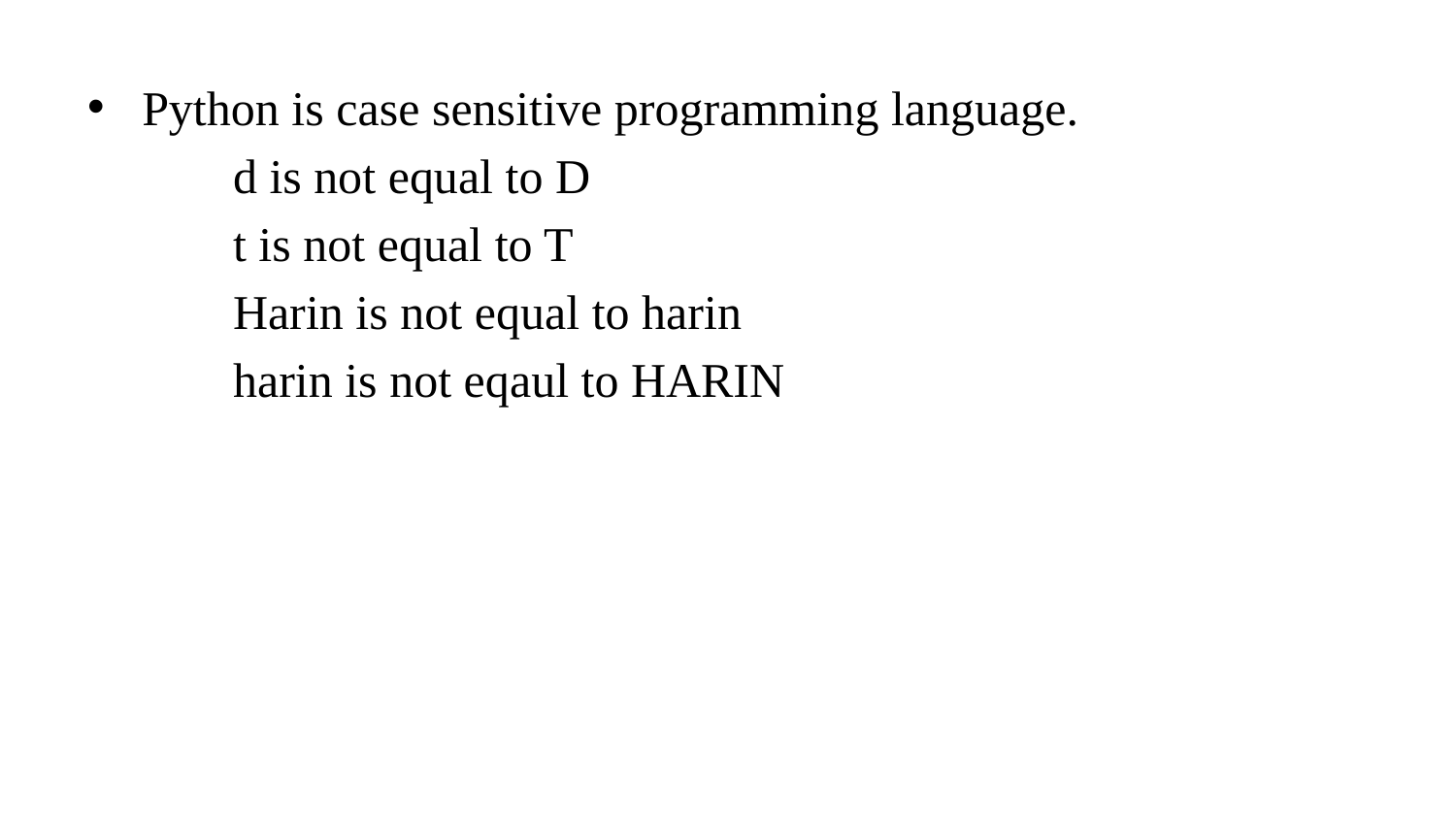

Python is case sensitive programming language.
	d is not equal to D
	t is not equal to T
	Harin is not equal to harin
	harin is not eqaul to HARIN